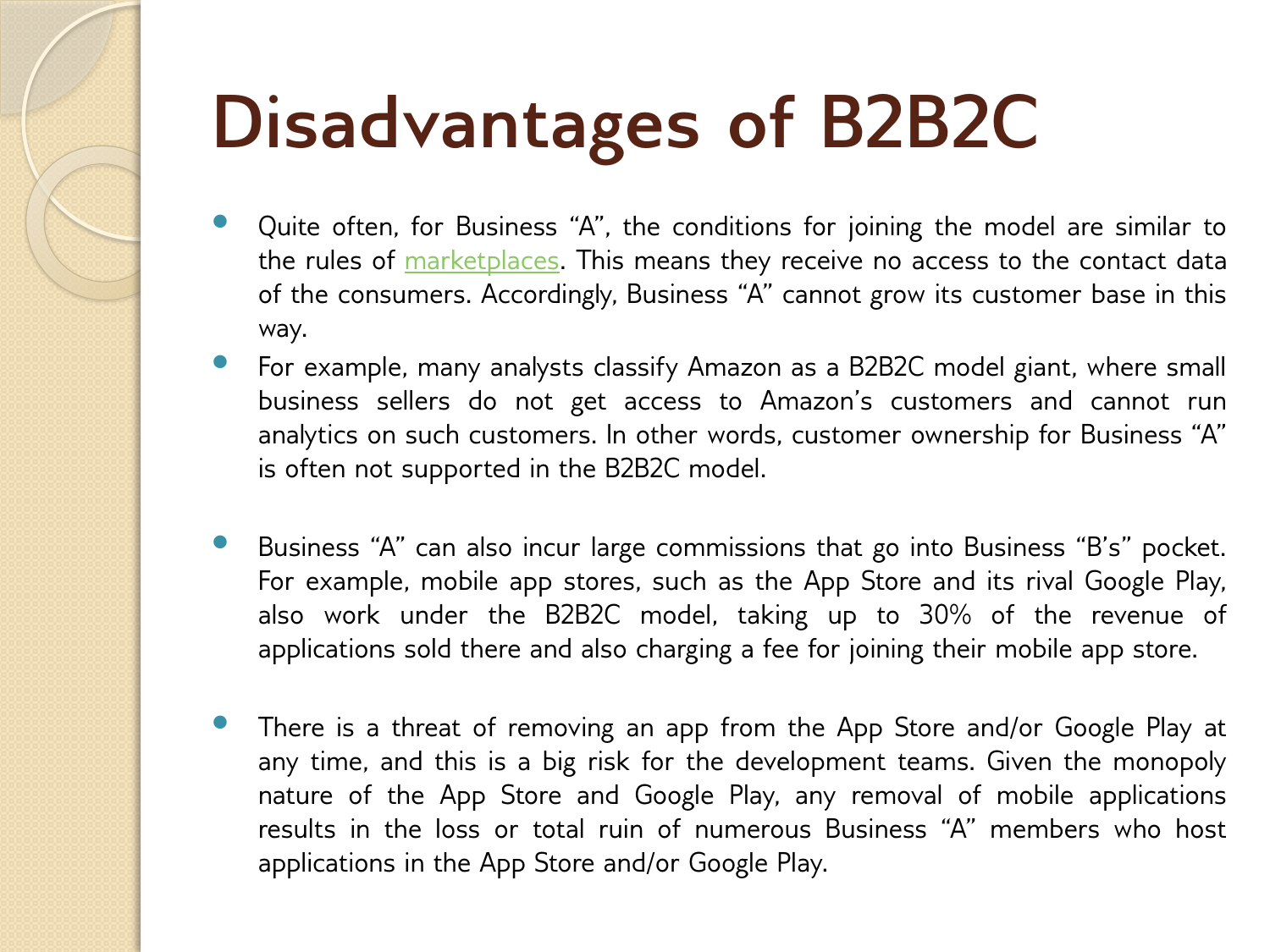

# Disadvantages of B2B2C
Quite often, for Business “A”, the conditions for joining the model are similar to the rules of marketplaces. This means they receive no access to the contact data of the consumers. Accordingly, Business “A” cannot grow its customer base in this way.
For example, many analysts classify Amazon as a B2B2C model giant, where small business sellers do not get access to Amazon’s customers and cannot run analytics on such customers. In other words, customer ownership for Business “A” is often not supported in the B2B2C model.

Business “A” can also incur large commissions that go into Business “B’s” pocket. For example, mobile app stores, such as the App Store and its rival Google Play, also work under the B2B2C model, taking up to 30% of the revenue of applications sold there and also charging a fee for joining their mobile app store.

There is a threat of removing an app from the App Store and/or Google Play at any time, and this is a big risk for the development teams. Given the monopoly nature of the App Store and Google Play, any removal of mobile applications results in the loss or total ruin of numerous Business “A” members who host applications in the App Store and/or Google Play.